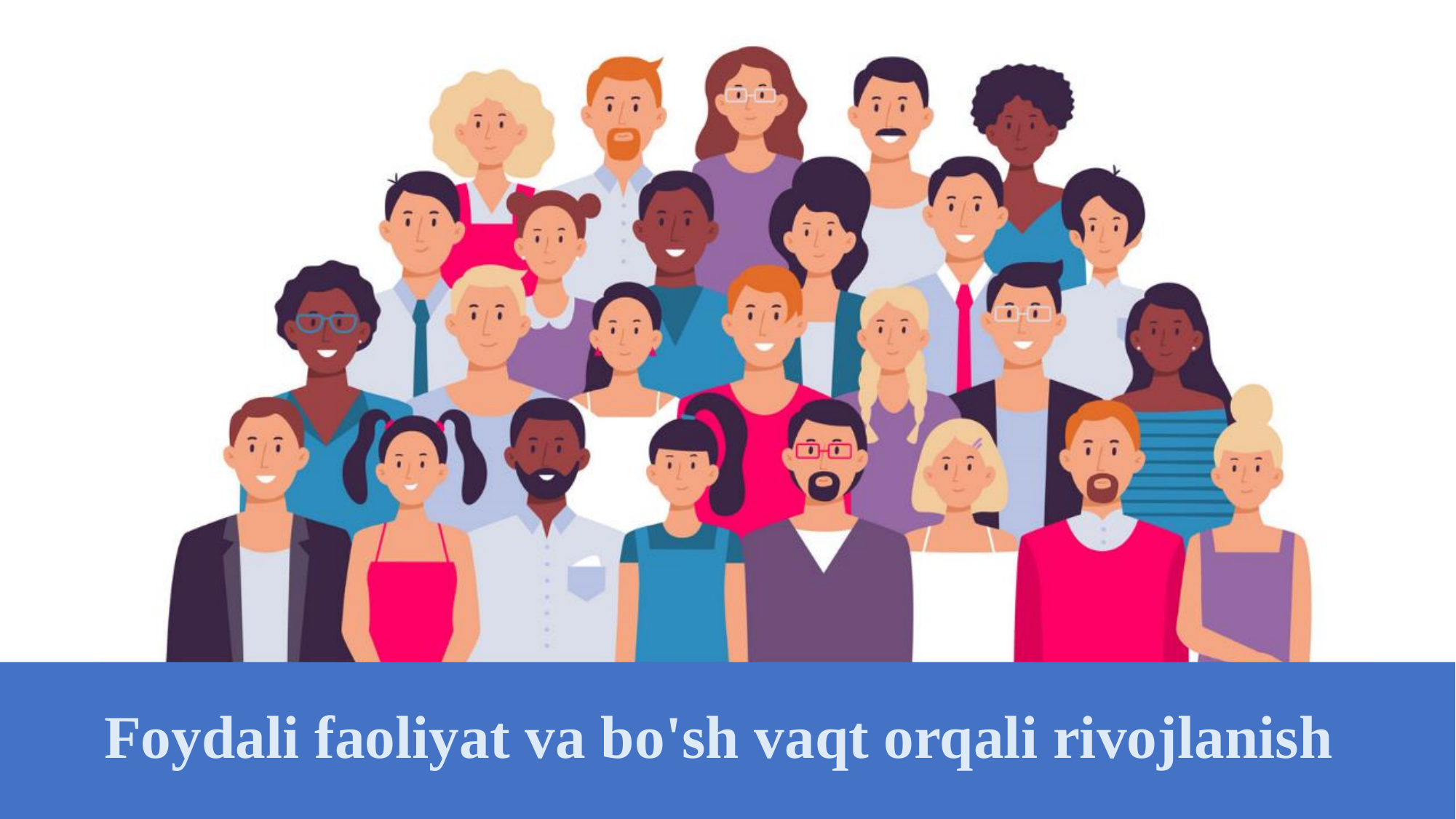

Foydali faoliyat va bo'sh vaqt orqali rivojlanish